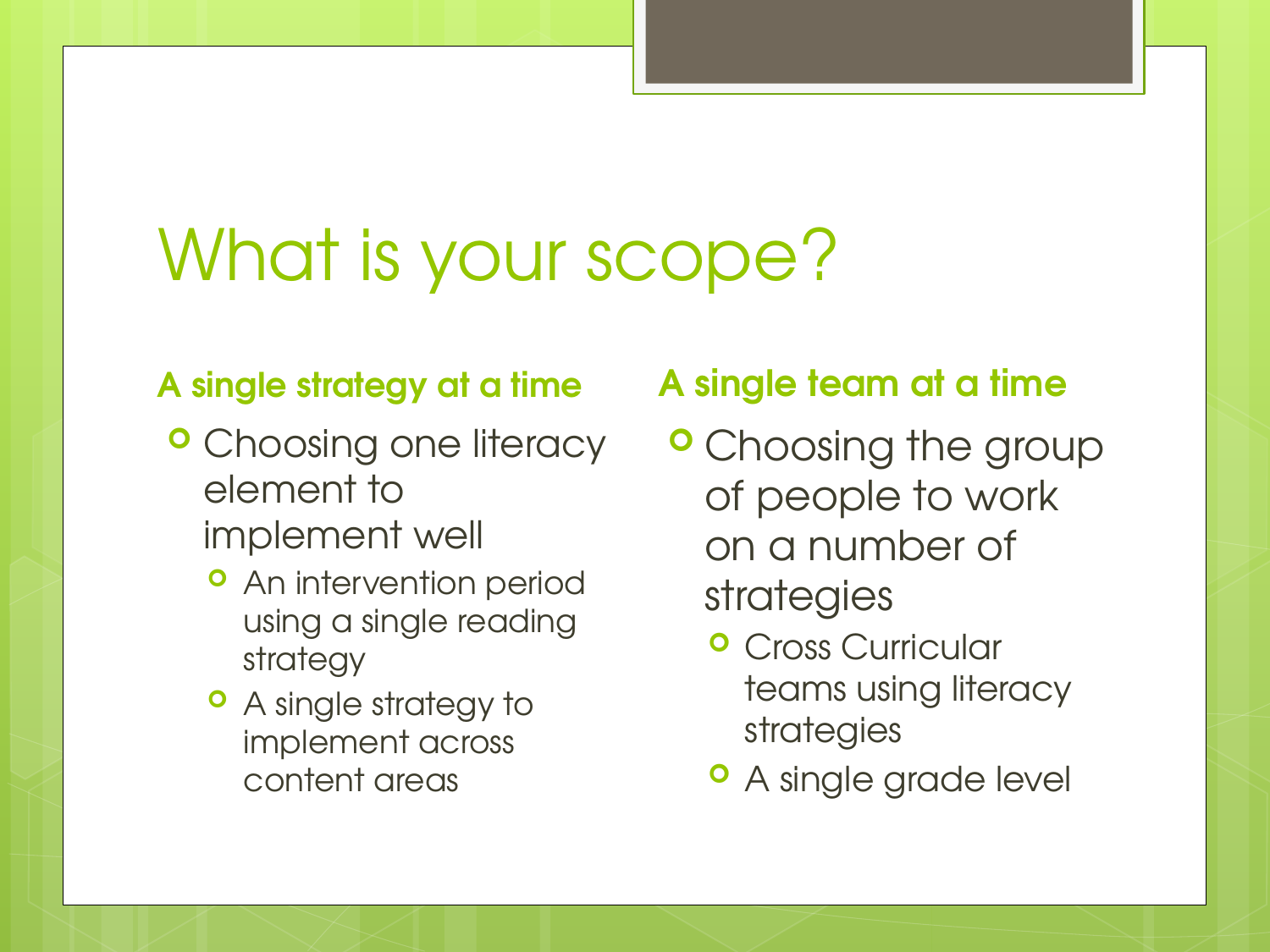

# What is your scope?
A single strategy at a time
A single team at a time
Choosing one literacy element to implement well
An intervention period using a single reading strategy
A single strategy to implement across content areas
Choosing the group of people to work on a number of strategies
Cross Curricular teams using literacy strategies
A single grade level